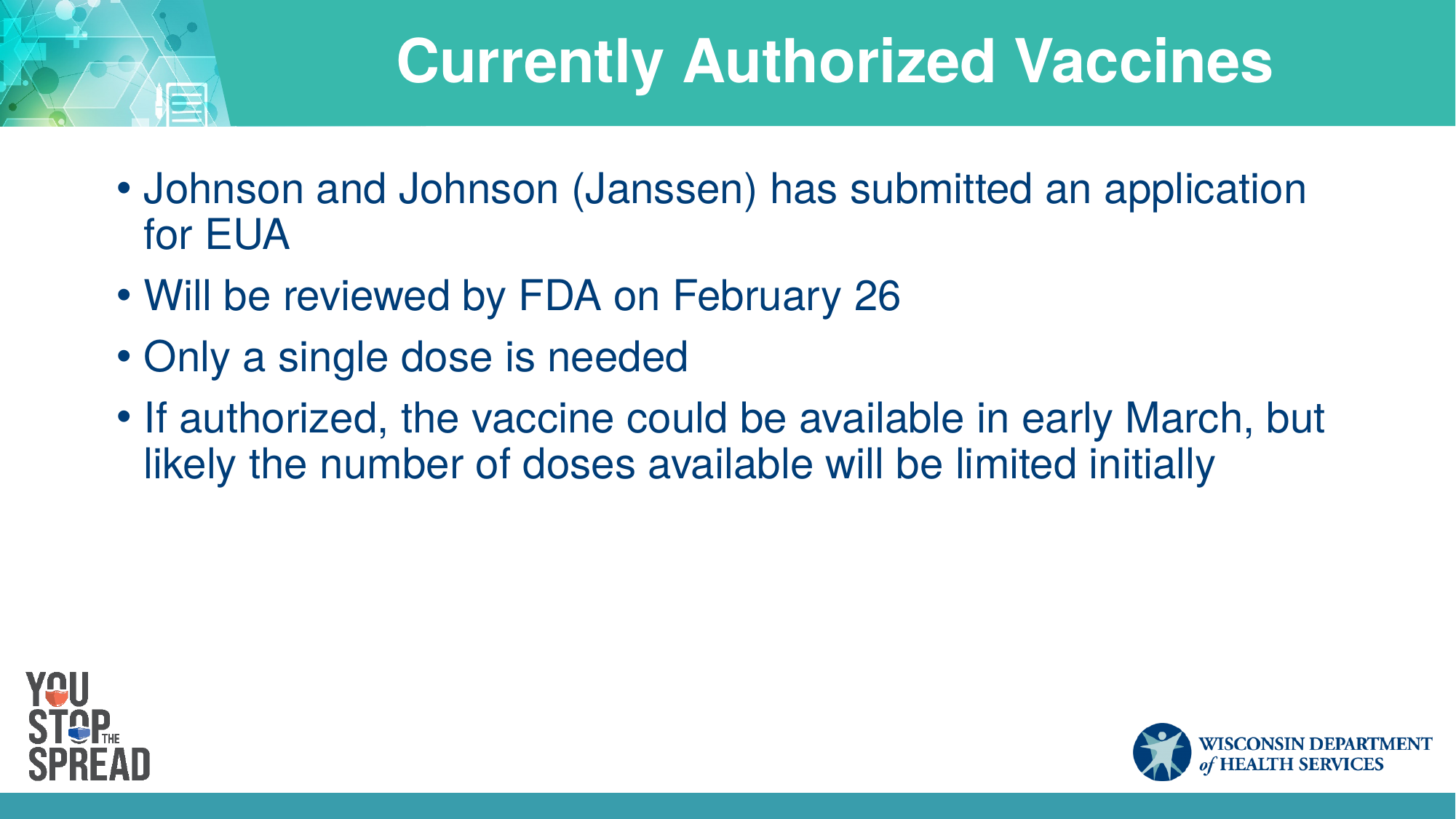

# Currently Authorized Vaccines
Johnson and Johnson (Janssen) has submitted an application for EUA
Will be reviewed by FDA on February 26
Only a single dose is needed
If authorized, the vaccine could be available in early March, but likely the number of doses available will be limited initially